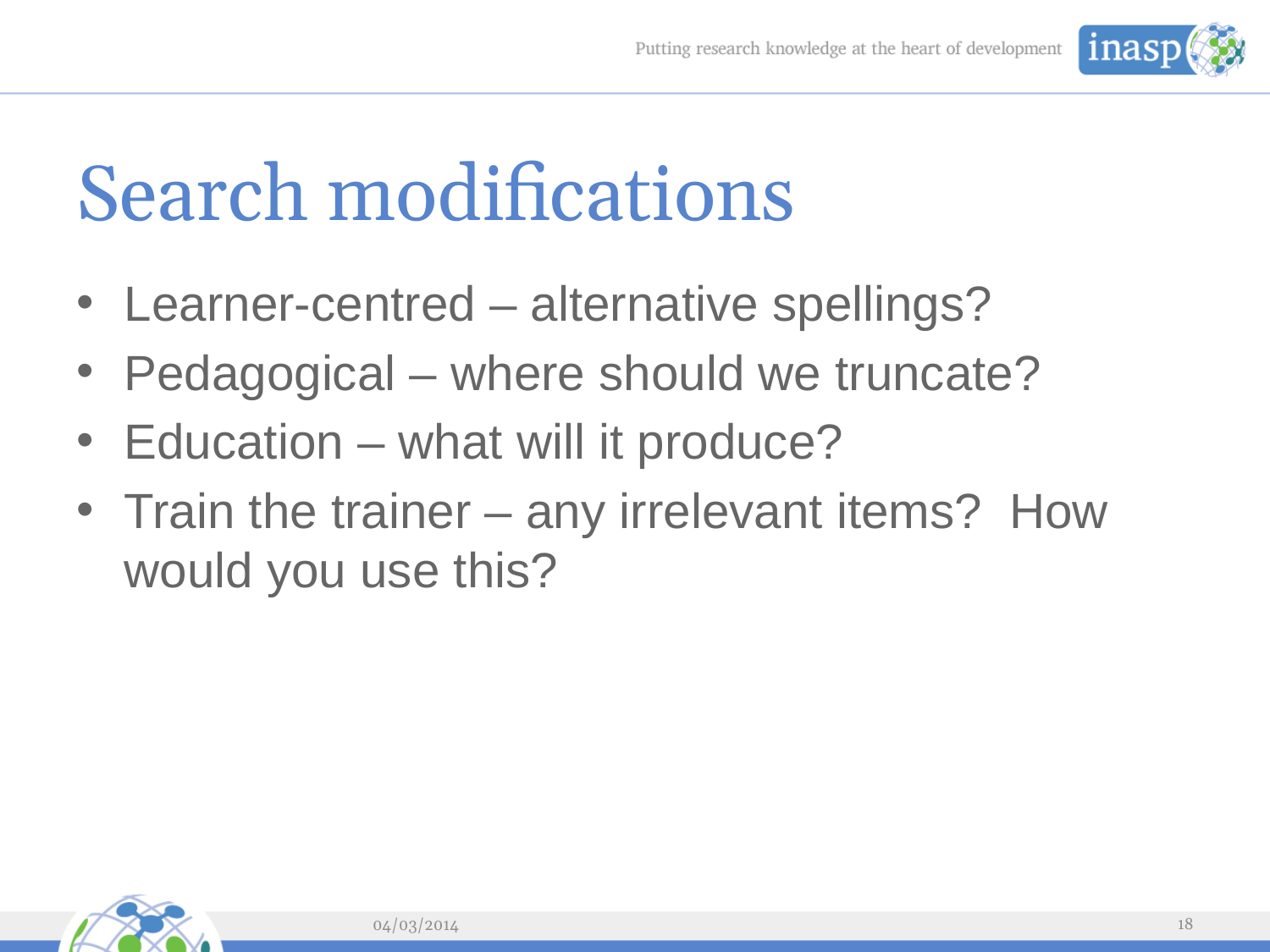

# Search modifications
Learner-centred – alternative spellings?
Pedagogical – where should we truncate?
Education – what will it produce?
Train the trainer – any irrelevant items?  How would you use this?

04/03/2014
18